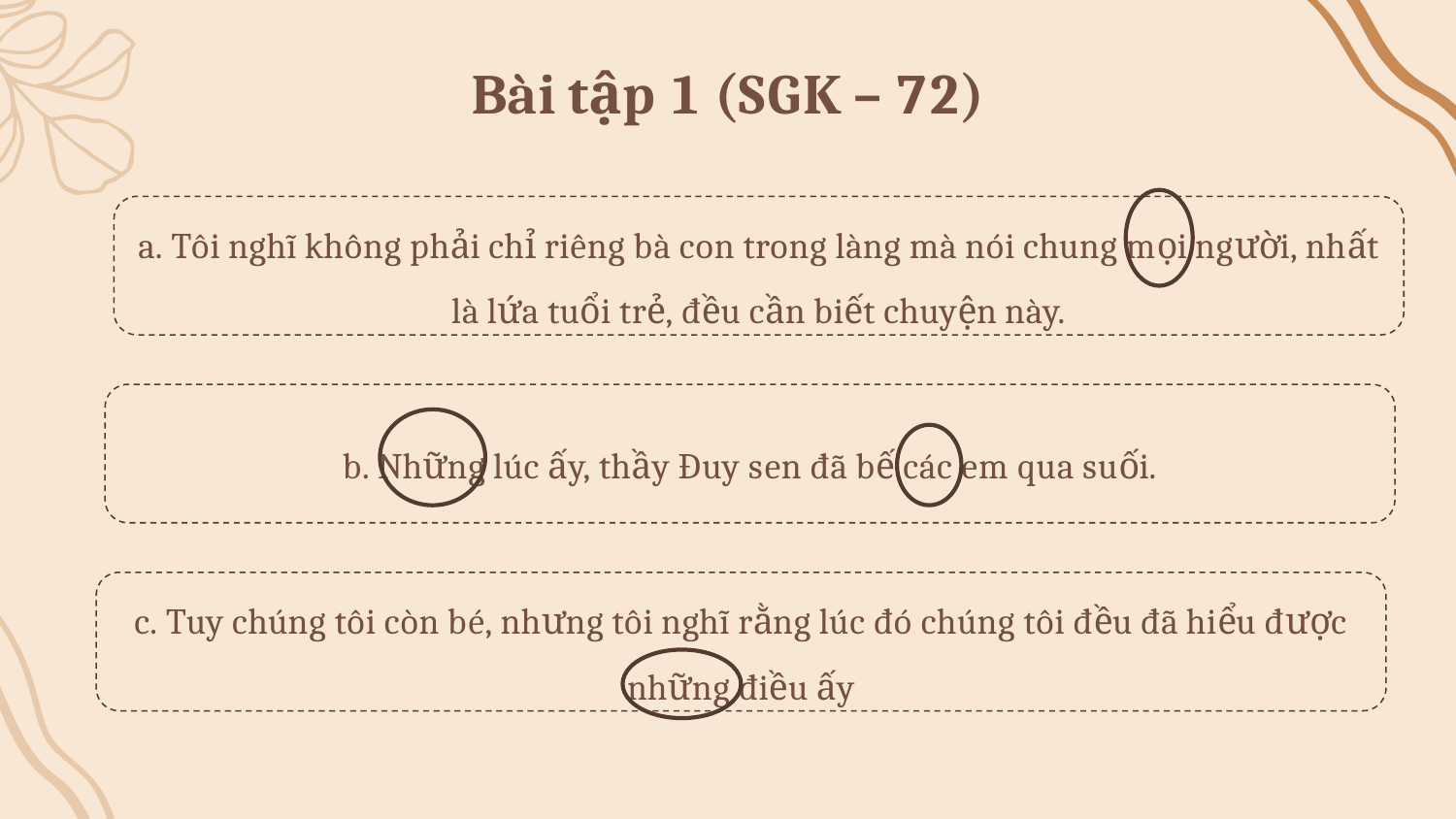

# Bài tập 1 (SGK – 72)

a. Tôi nghĩ không phải chỉ riêng bà con trong làng mà nói chung mọi người, nhất là lứa tuổi trẻ, đều cần biết chuyện này.
b. Những lúc ấy, thầy Đuy sen đã bế các em qua suối.

c. Tuy chúng tôi còn bé, nhưng tôi nghĩ rằng lúc đó chúng tôi đều đã hiểu được những điều ấy